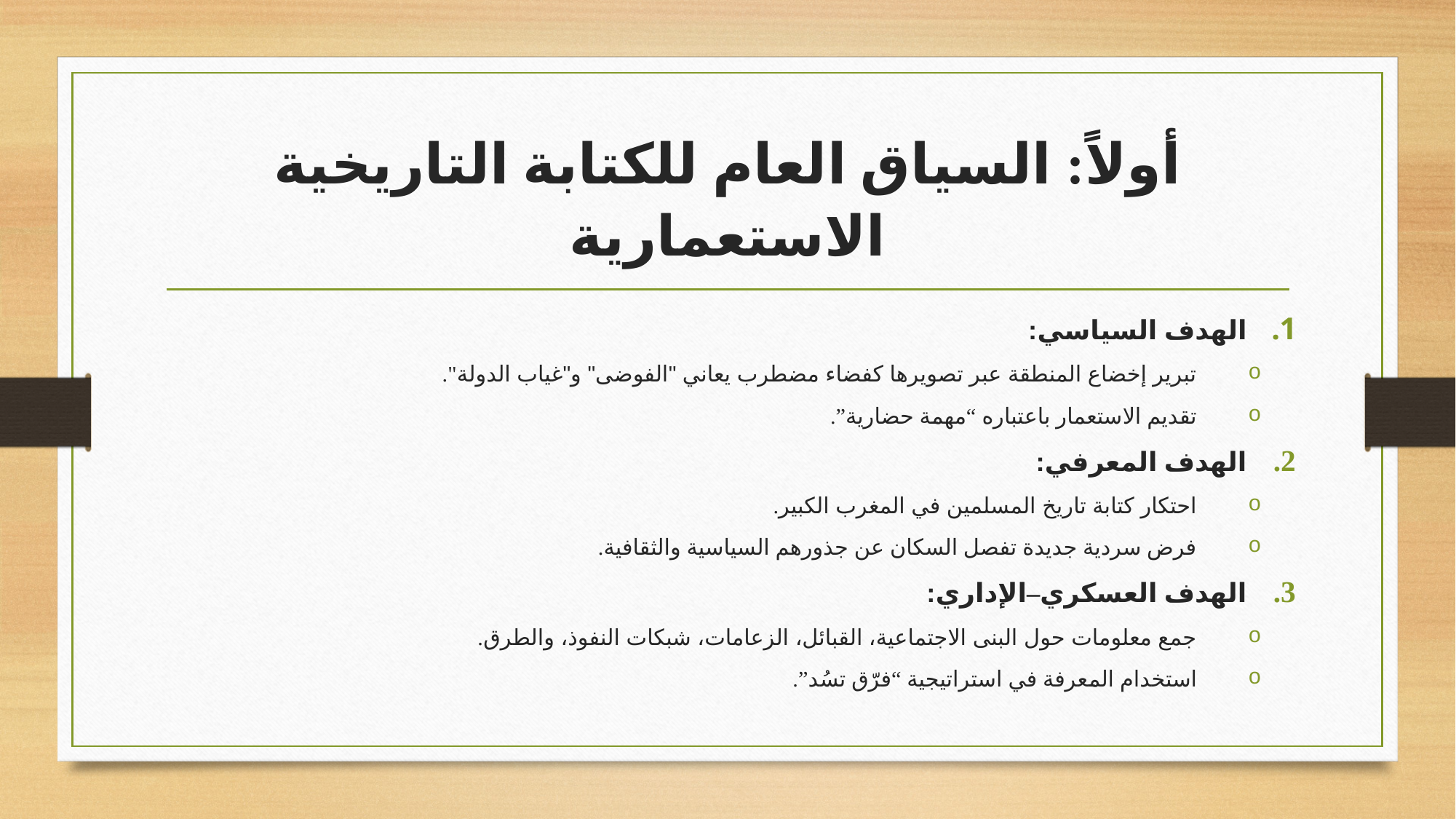

# أولاً: السياق العام للكتابة التاريخية الاستعمارية
الهدف السياسي:
تبرير إخضاع المنطقة عبر تصويرها كفضاء مضطرب يعاني "الفوضى" و"غياب الدولة".
تقديم الاستعمار باعتباره “مهمة حضارية”.
الهدف المعرفي:
احتكار كتابة تاريخ المسلمين في المغرب الكبير.
فرض سردية جديدة تفصل السكان عن جذورهم السياسية والثقافية.
الهدف العسكري–الإداري:
جمع معلومات حول البنى الاجتماعية، القبائل، الزعامات، شبكات النفوذ، والطرق.
استخدام المعرفة في استراتيجية “فرّق تسُد”.